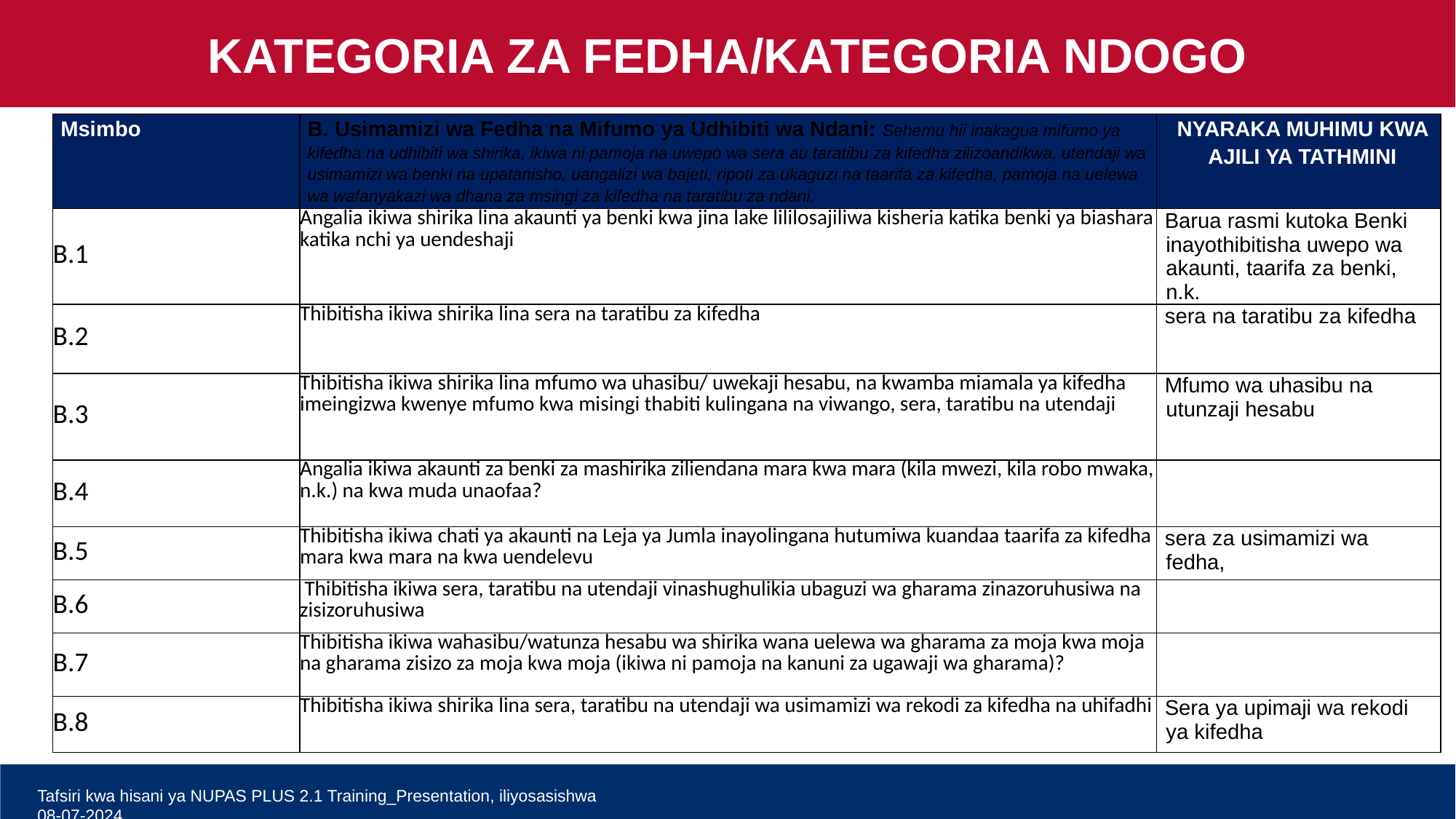

KATEGORIA ZA FEDHA/KATEGORIA NDOGO
| Msimbo | B. Usimamizi wa Fedha na Mifumo ya Udhibiti wa Ndani: Sehemu hii inakagua mifumo ya kifedha na udhibiti wa shirika, ikiwa ni pamoja na uwepo wa sera au taratibu za kifedha zilizoandikwa, utendaji wa usimamizi wa benki na upatanisho, uangalizi wa bajeti, ripoti za ukaguzi na taarifa za kifedha, pamoja na uelewa wa wafanyakazi wa dhana za msingi za kifedha na taratibu za ndani. | NYARAKA MUHIMU KWA AJILI YA TATHMINI |
| --- | --- | --- |
| B.1 | Angalia ikiwa shirika lina akaunti ya benki kwa jina lake lililosajiliwa kisheria katika benki ya biashara katika nchi ya uendeshaji | Barua rasmi kutoka Benki inayothibitisha uwepo wa akaunti, taarifa za benki, n.k. |
| B.2 | Thibitisha ikiwa shirika lina sera na taratibu za kifedha | sera na taratibu za kifedha |
| B.3 | Thibitisha ikiwa shirika lina mfumo wa uhasibu/ uwekaji hesabu, na kwamba miamala ya kifedha imeingizwa kwenye mfumo kwa misingi thabiti kulingana na viwango, sera, taratibu na utendaji | Mfumo wa uhasibu na utunzaji hesabu |
| B.4 | Angalia ikiwa akaunti za benki za mashirika ziliendana mara kwa mara (kila mwezi, kila robo mwaka, n.k.) na kwa muda unaofaa? |  |
| B.5 | Thibitisha ikiwa chati ya akaunti na Leja ya Jumla inayolingana hutumiwa kuandaa taarifa za kifedha mara kwa mara na kwa uendelevu | sera za usimamizi wa fedha, |
| B.6 | Thibitisha ikiwa sera, taratibu na utendaji vinashughulikia ubaguzi wa gharama zinazoruhusiwa na zisizoruhusiwa |  |
| B.7 | Thibitisha ikiwa wahasibu/watunza hesabu wa shirika wana uelewa wa gharama za moja kwa moja na gharama zisizo za moja kwa moja (ikiwa ni pamoja na kanuni za ugawaji wa gharama)? |  |
| B.8 | Thibitisha ikiwa shirika lina sera, taratibu na utendaji wa usimamizi wa rekodi za kifedha na uhifadhi | Sera ya upimaji wa rekodi ya kifedha |
Tafsiri kwa hisani ya NUPAS PLUS 2.1 Training_Presentation, iliyosasishwa 08-07-2024